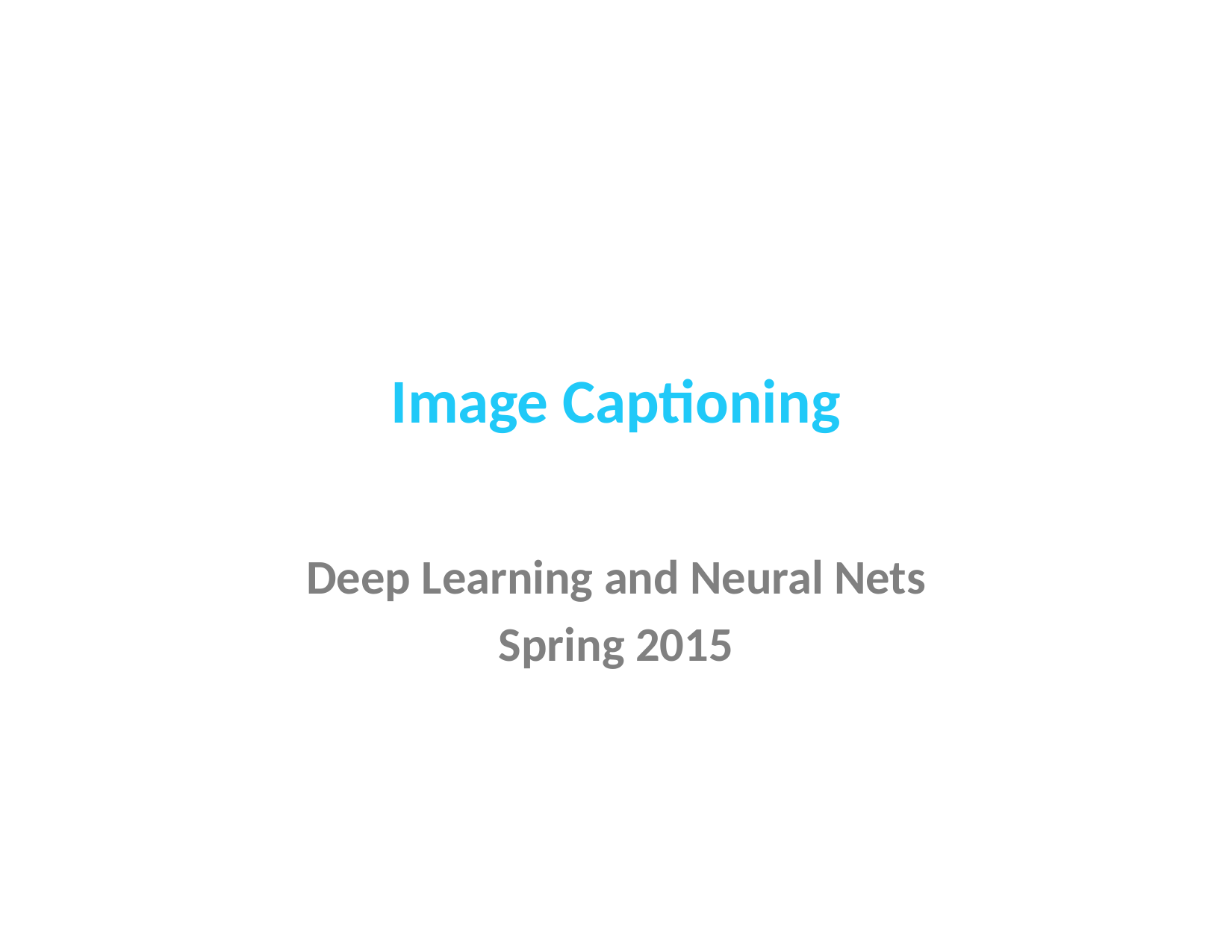

# Image Captioning
Deep Learning and Neural Nets
Spring 2015